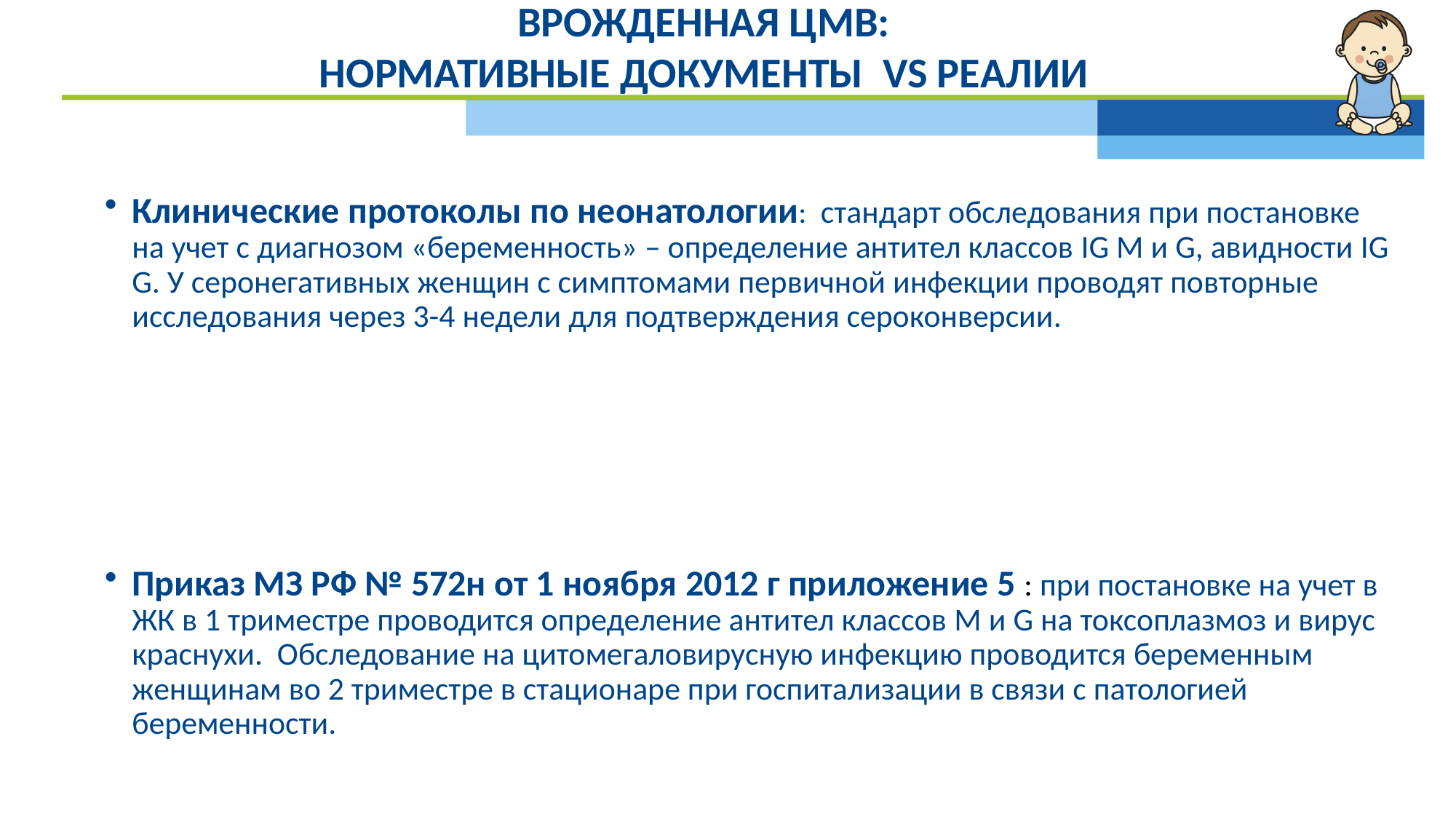

# Врожденная ЦМВ: нормативные документы  VS реалии

Клинические протоколы по неонатологии:  стандарт обследования при постановке на учет с диагнозом «беременность» – определение антител классов IG M и G, авидности IG G. У серонегативных женщин с симптомами первичной инфекции проводят повторные исследования через 3-4 недели для подтверждения сероконверсии.

Приказ МЗ РФ № 572н от 1 ноября 2012 г приложение 5 : при постановке на учет в ЖК в 1 триместре проводится определение антител классов M и G на токсоплазмоз и вирус краснухи.  Обследование на цитомегаловирусную инфекцию проводится беременным женщинам во 2 триместре в стационаре при госпитализации в связи с патологией беременности.